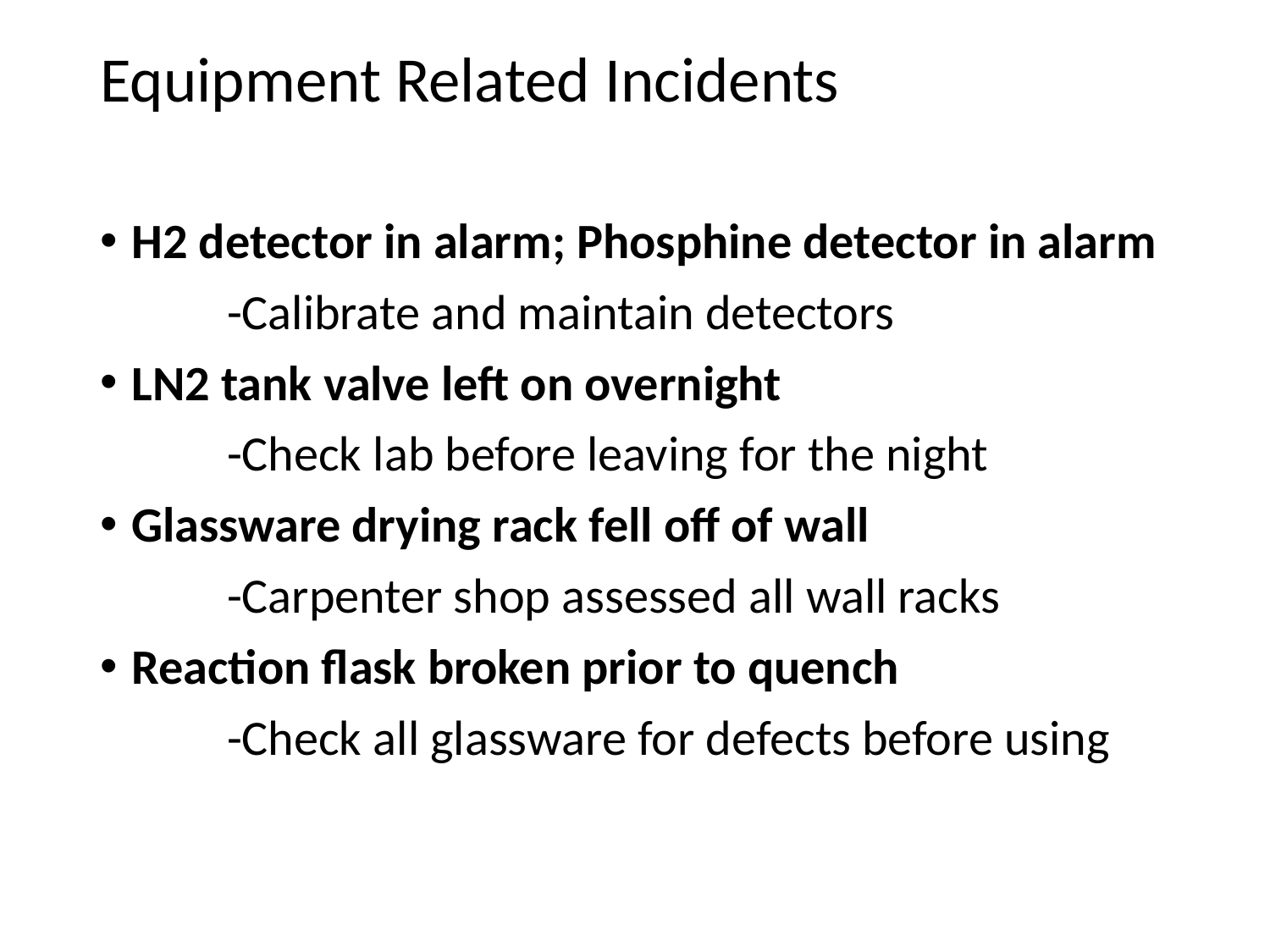

# Equipment Related Incidents
H2 detector in alarm; Phosphine detector in alarm
	-Calibrate and maintain detectors
LN2 tank valve left on overnight
	-Check lab before leaving for the night
Glassware drying rack fell off of wall
	-Carpenter shop assessed all wall racks
Reaction flask broken prior to quench
	-Check all glassware for defects before using